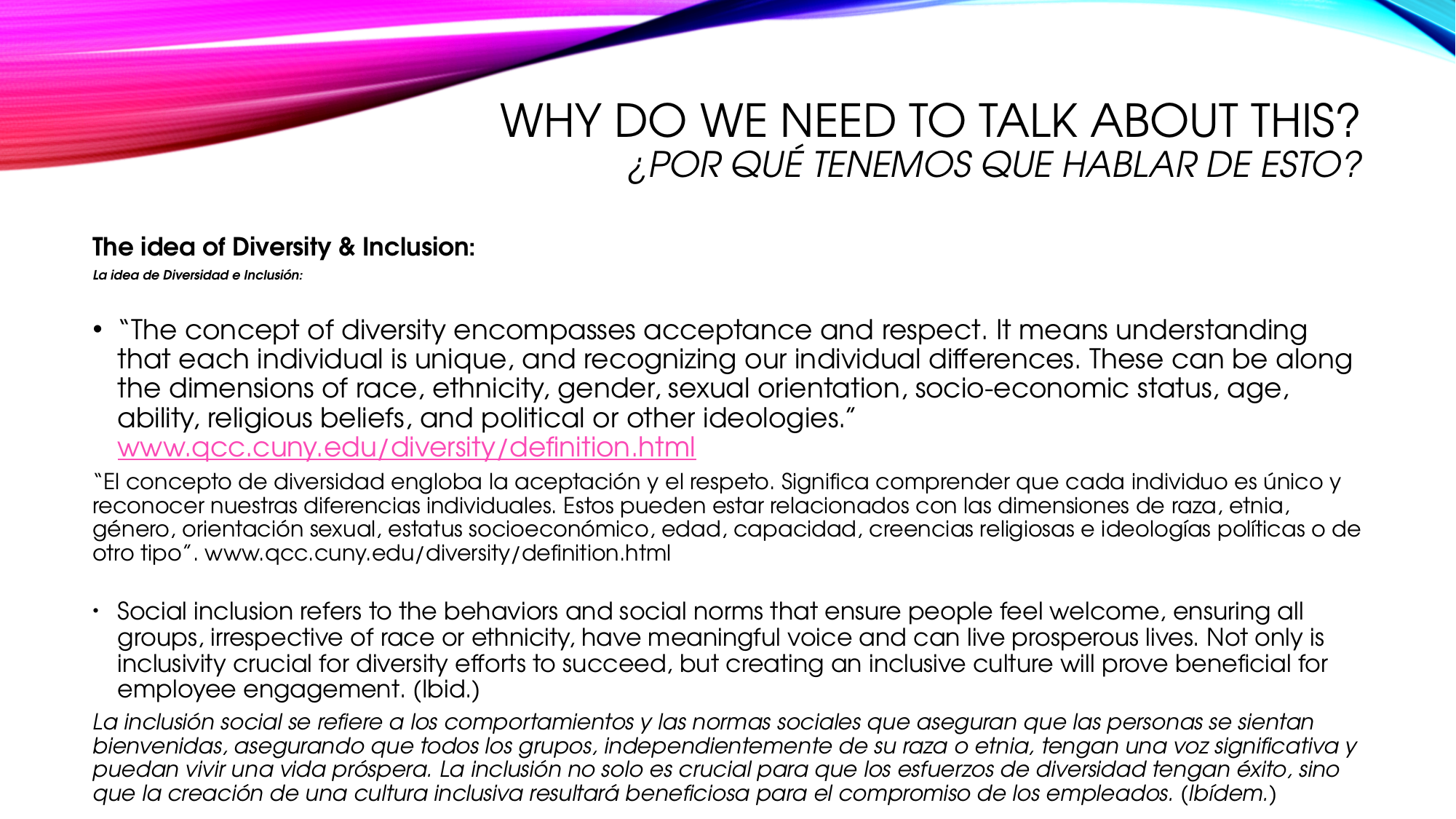

# Why do we need to talk about this? ¿Por qué tenemos que hablar de esto?
The idea of Diversity & Inclusion:
La idea de Diversidad e Inclusión:

“The concept of diversity encompasses acceptance and respect. It means understanding that each individual is unique, and recognizing our individual differences. These can be along the dimensions of race, ethnicity, gender, sexual orientation, socio-economic status, age, ability, religious beliefs, and political or other ideologies.” www.qcc.cuny.edu/diversity/definition.html
“El concepto de diversidad engloba la aceptación y el respeto. Significa comprender que cada individuo es único y reconocer nuestras diferencias individuales. Estos pueden estar relacionados con las dimensiones de raza, etnia, género, orientación sexual, estatus socioeconómico, edad, capacidad, creencias religiosas e ideologías políticas o de otro tipo”. www.qcc.cuny.edu/diversity/definition.html

​Social inclusion refers to the behaviors and social norms that ensure people feel welcome, ensuring all groups, irrespective of race or ethnicity, have meaningful voice and can live prosperous lives. Not only is inclusivity crucial for diversity efforts to succeed, but creating an inclusive culture will prove beneficial for employee engagement. (Ibid.)
​La inclusión social se refiere a los comportamientos y las normas sociales que aseguran que las personas se sientan bienvenidas, asegurando que todos los grupos, independientemente de su raza o etnia, tengan una voz significativa y puedan vivir una vida próspera. La inclusión no solo es crucial para que los esfuerzos de diversidad tengan éxito, sino que la creación de una cultura inclusiva resultará beneficiosa para el compromiso de los empleados. (Ibídem.)